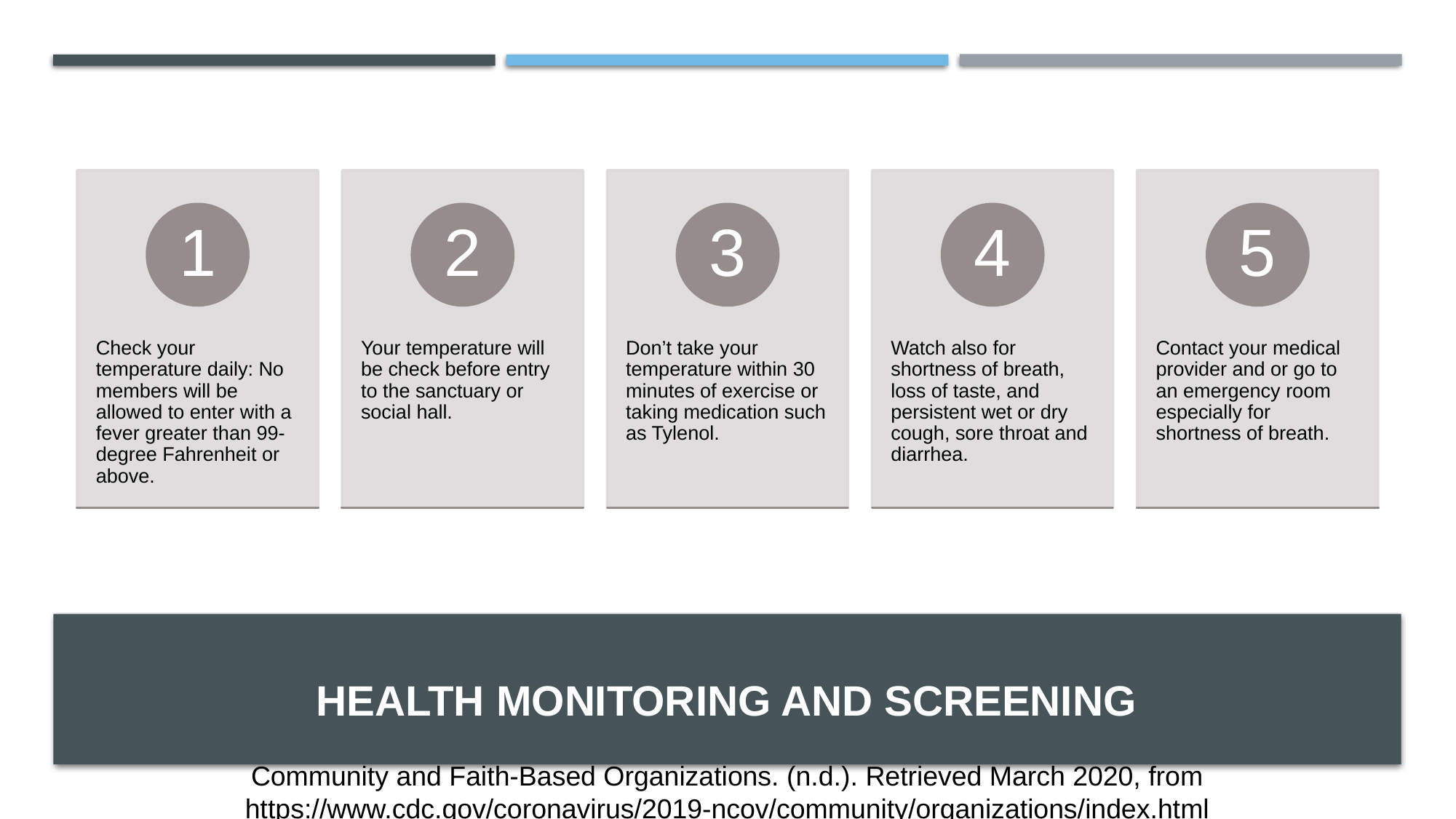

Check your temperature daily: No members will be allowed to enter with a fever greater than 99-degree Fahrenheit or above.
1
Your temperature will be check before entry to the sanctuary or social hall.
2
Don’t take your temperature within 30 minutes of exercise or taking medication such as Tylenol.
3
Watch also for shortness of breath, loss of taste, and persistent wet or dry cough, sore throat and diarrhea.
4
Contact your medical provider and or go to an emergency room especially for shortness of breath.
5

# Health Monitoring and Screening
Community and Faith-Based Organizations. (n.d.). Retrieved March 2020, from https://www.cdc.gov/coronavirus/2019-ncov/community/organizations/index.html